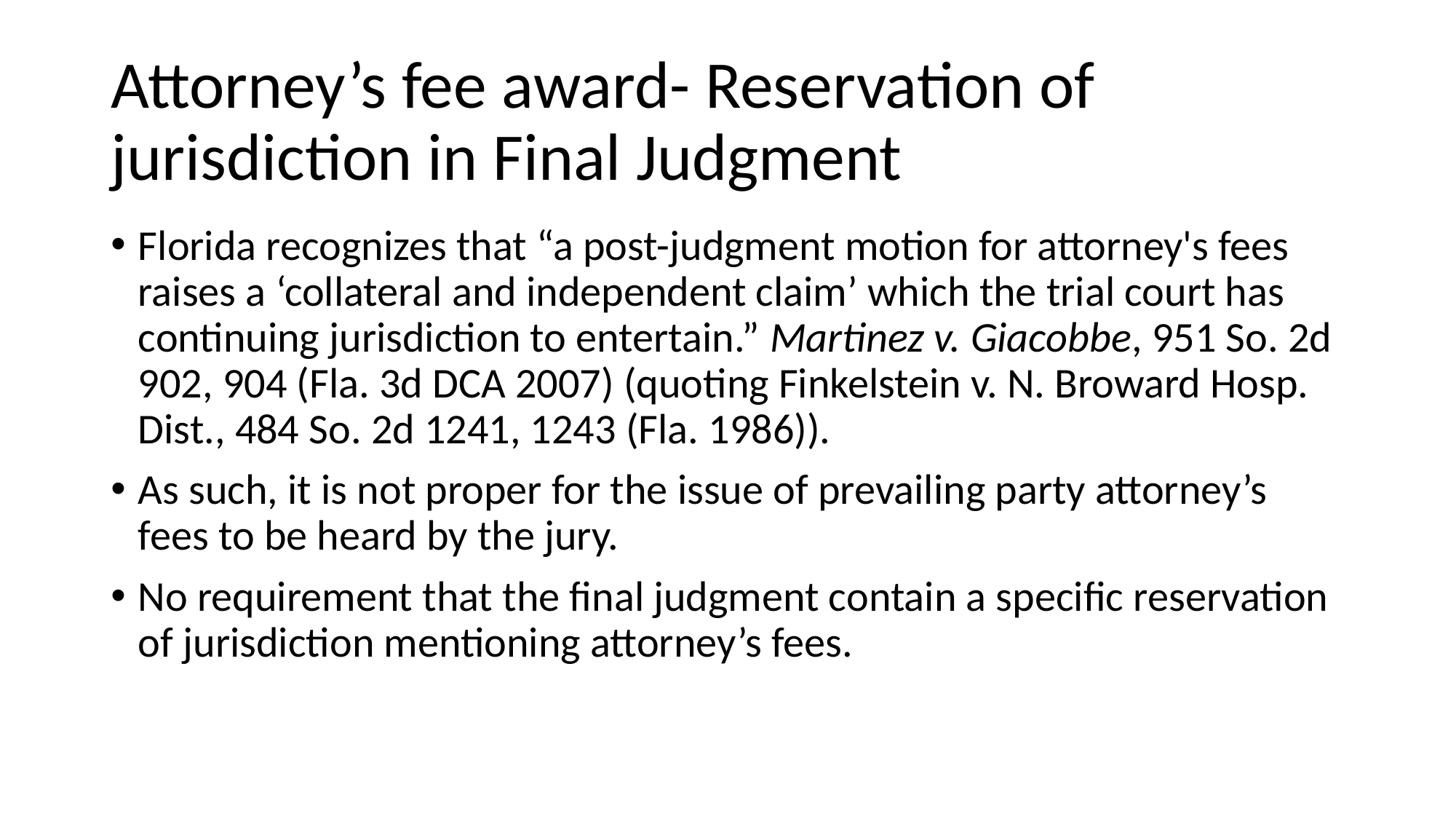

# Attorney’s fee award- Reservation of jurisdiction in Final Judgment
Florida recognizes that “a post-judgment motion for attorney's fees raises a ‘collateral and independent claim’ which the trial court has continuing jurisdiction to entertain.” Martinez v. Giacobbe, 951 So. 2d 902, 904 (Fla. 3d DCA 2007) (quoting Finkelstein v. N. Broward Hosp. Dist., 484 So. 2d 1241, 1243 (Fla. 1986)).
As such, it is not proper for the issue of prevailing party attorney’s fees to be heard by the jury.
No requirement that the final judgment contain a specific reservation of jurisdiction mentioning attorney’s fees.